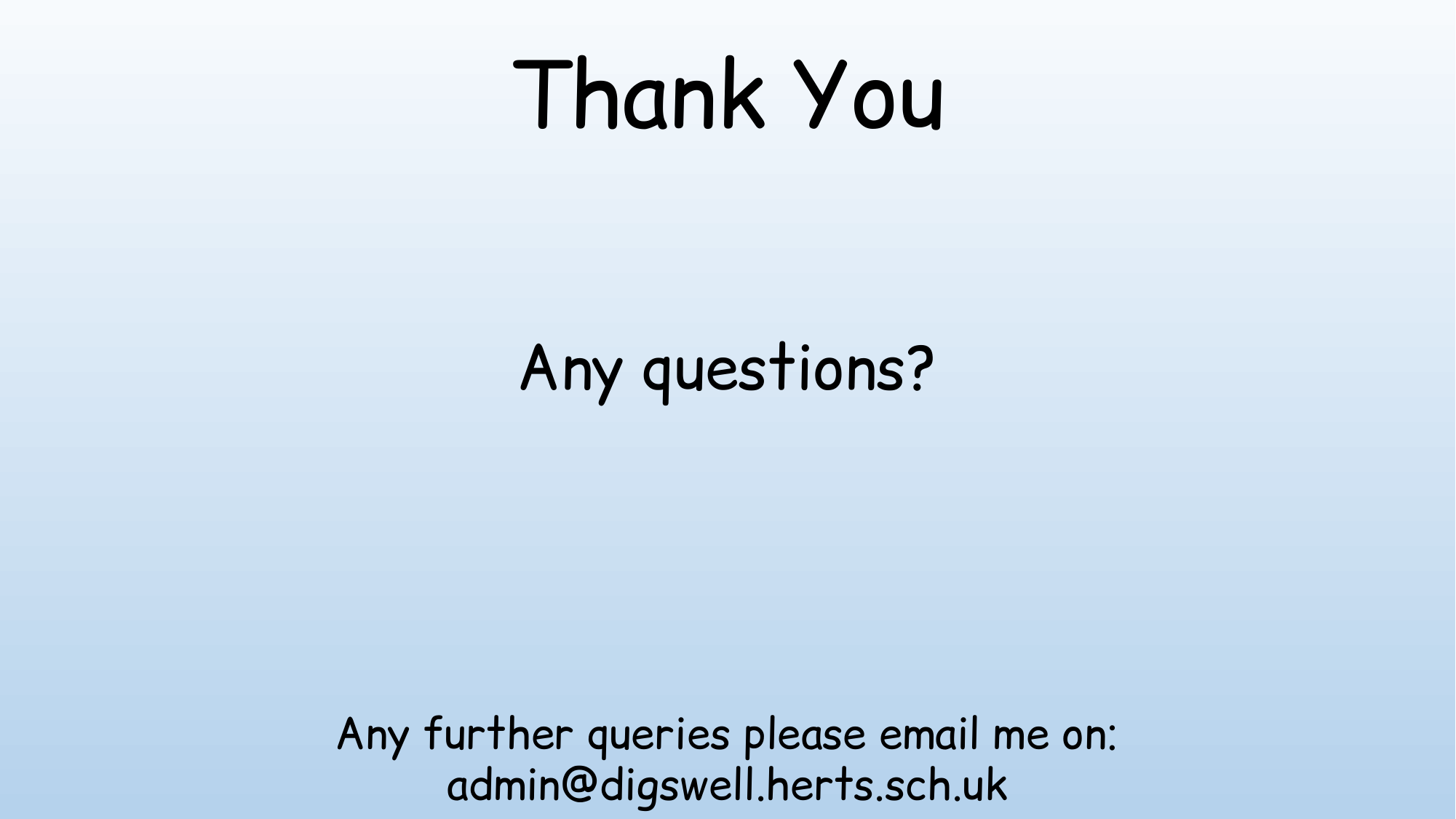

Thank You
Any questions?

Any further queries please email me on:
admin@digswell.herts.sch.uk